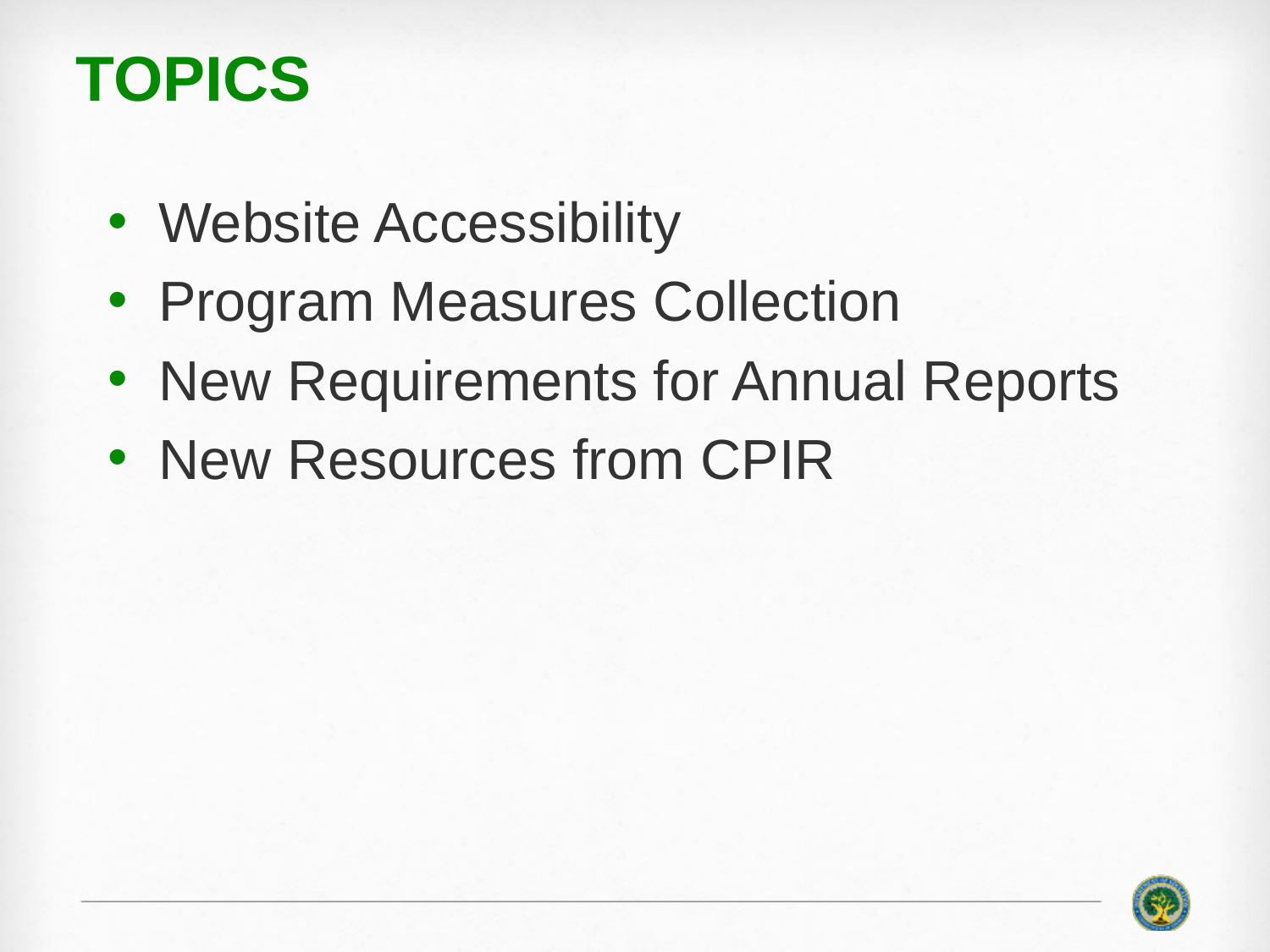

# TOPICS
Website Accessibility
Program Measures Collection
New Requirements for Annual Reports
New Resources from CPIR